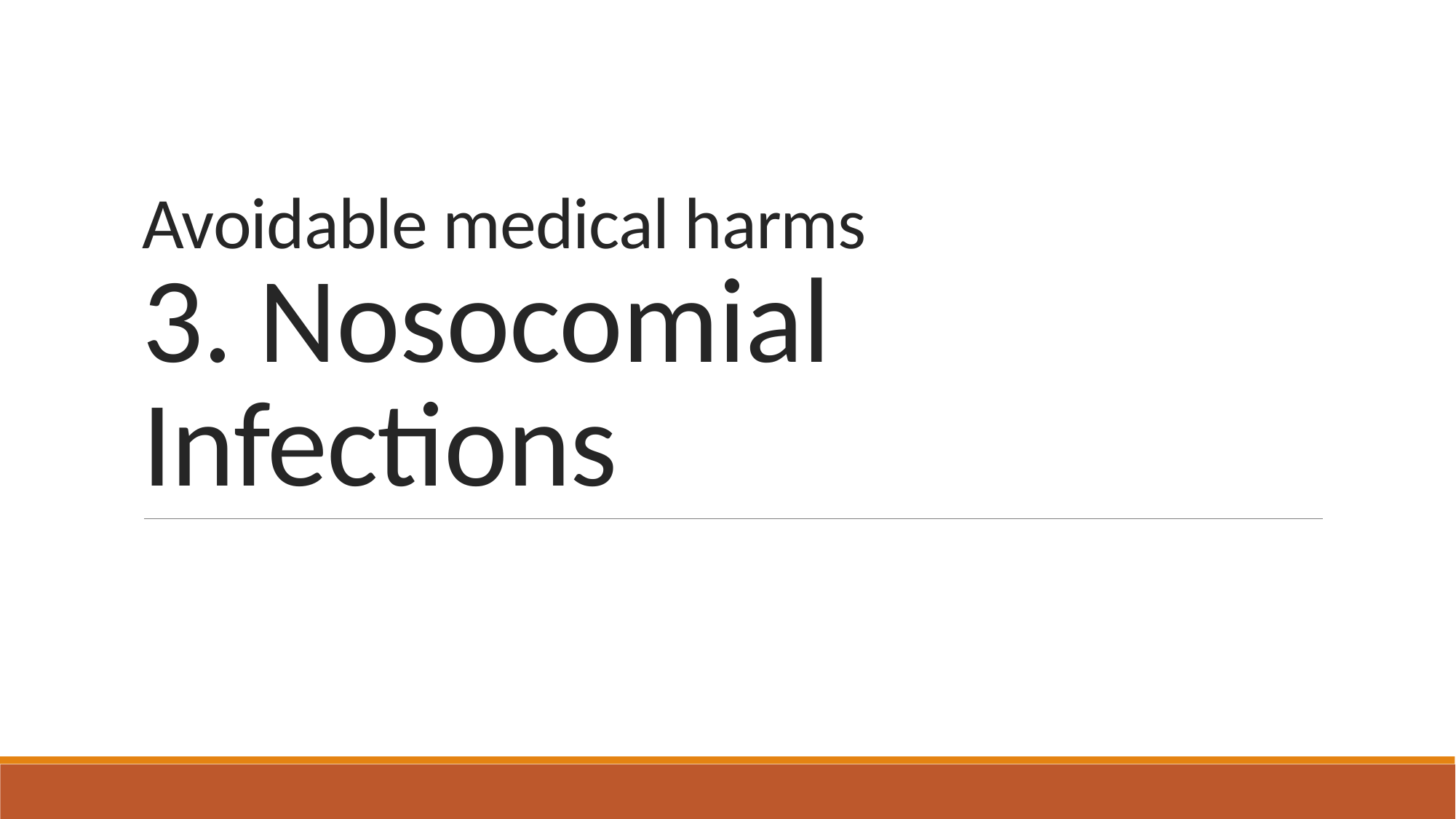

# Avoidable medical harms 3. Nosocomial Infections